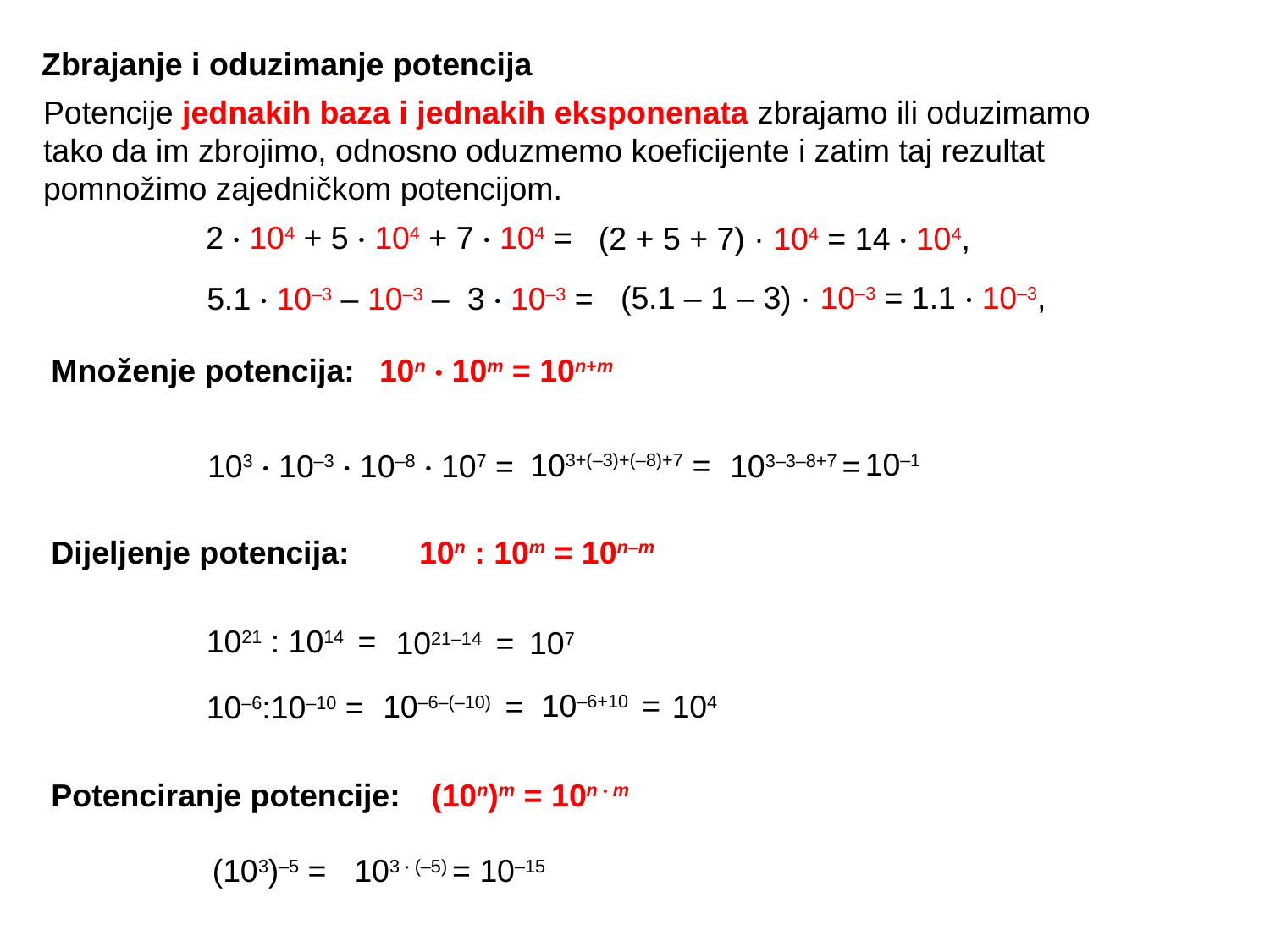

Zbrajanje i oduzimanje potencija
Potencije jednakih baza i jednakih eksponenata zbrajamo ili oduzimamo tako da im zbrojimo, odnosno oduzmemo koeficijente i zatim taj rezultat pomnožimo zajedničkom potencijom.
2 · 104 + 5 · 104 + 7 · 104 =
(2 + 5 + 7) · 104 = 14 · 104,
(5.1 – 1 – 3) · 10–3 = 1.1 · 10–3,
5.1 · 10–3 – 10–3 –  3 · 10–3 =
Množenje potencija:
10n · 10m = 10n+m
10–1
103+(–3)+(–8)+7 =
103 · 10–3 · 10–8 · 107 =
103–3–8+7 =
Dijeljenje potencija:
10n : 10m = 10n–m
1021 : 1014  =
1021–14  =
107
10–6+10  =
10–6–(–10)  =
104
10–6:10–10 =
Potenciranje potencije:
(10n)m = 10n · m
(103)–5 =
103 · (–5) = 10–15